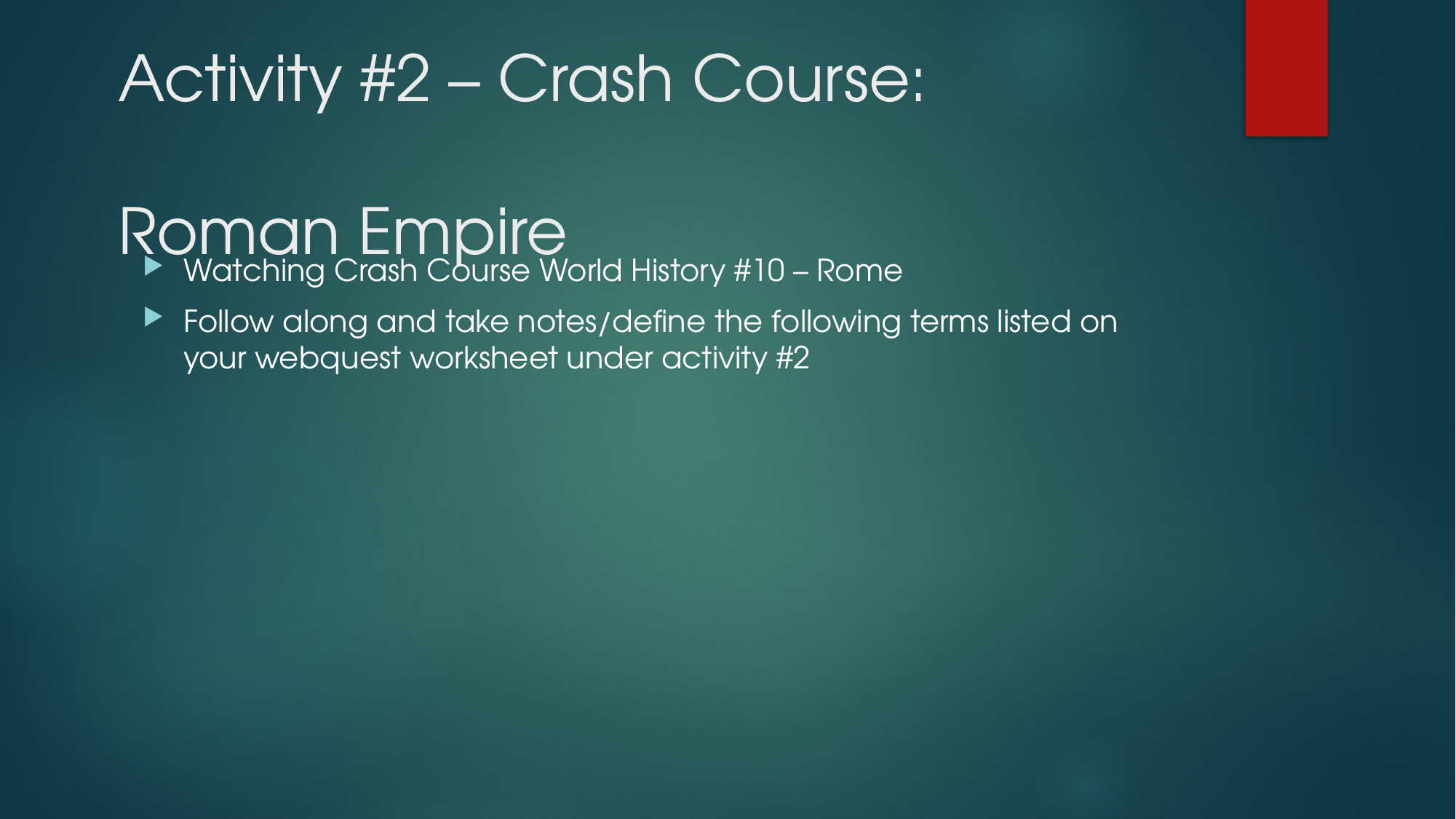

# Activity #2 – Crash Course: 							Roman Empire
Watching Crash Course World History #10 – Rome
Follow along and take notes/define the following terms listed on your webquest worksheet under activity #2